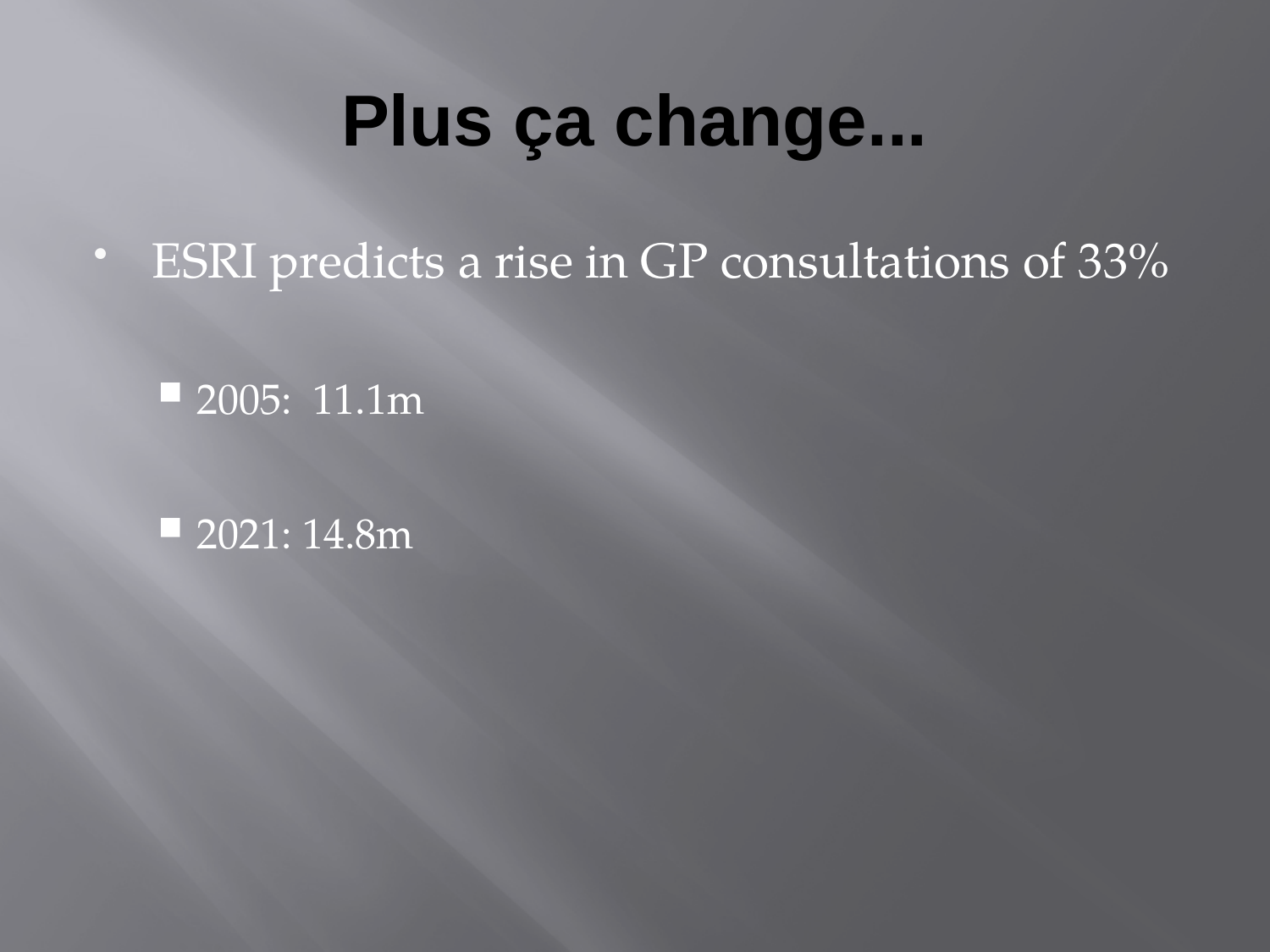

# Plus ça change...
ESRI predicts a rise in GP consultations of 33%

2005:  11.1m

2021: 14.8m